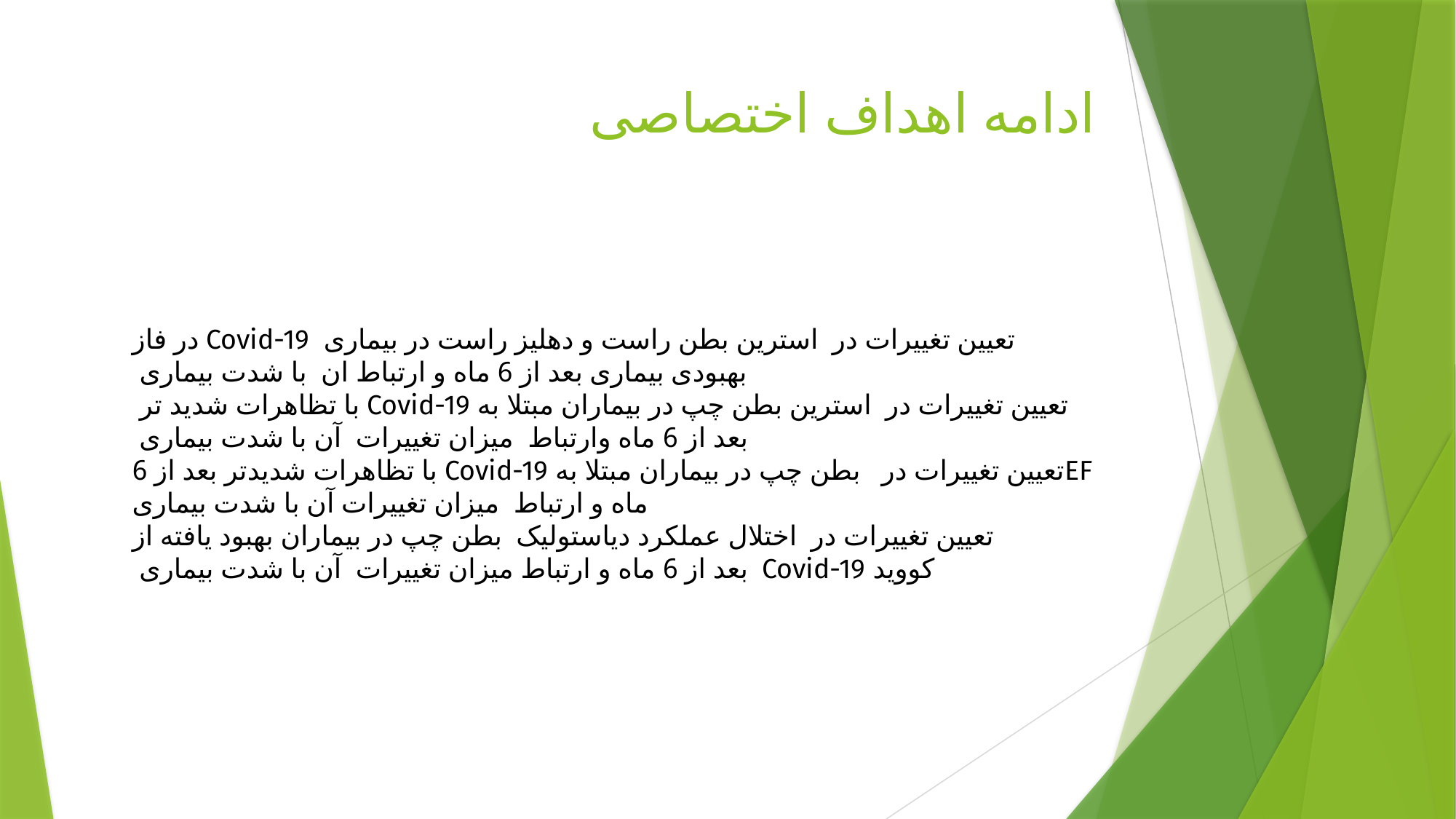

# ادامه اهداف اختصاصی

تعیین تغییرات در  استرین بطن راست و دهلیز راست در بیماری  Covid-19 در فاز بهبودی بیماری بعد از 6 ماه و ارتباط ان  با شدت بیماری
 تعیین تغییرات در  استرین بطن چپ در بیماران مبتلا به Covid-19 با تظاهرات شدید تر  بعد از 6 ماه وارتباط  میزان تغییرات  آن با شدت بیماری
EFتعیین تغییرات در   بطن چپ در بیماران مبتلا به Covid-19 با تظاهرات شدیدتر بعد از 6 ماه و ارتباط  میزان تغییرات آن با شدت بیماری
تعیین تغییرات در  اختلال عملکرد دیاستولیک  بطن چپ در بیماران بهبود یافته از کووید Covid-19  بعد از 6 ماه و ارتباط میزان تغییرات  آن با شدت بیماری